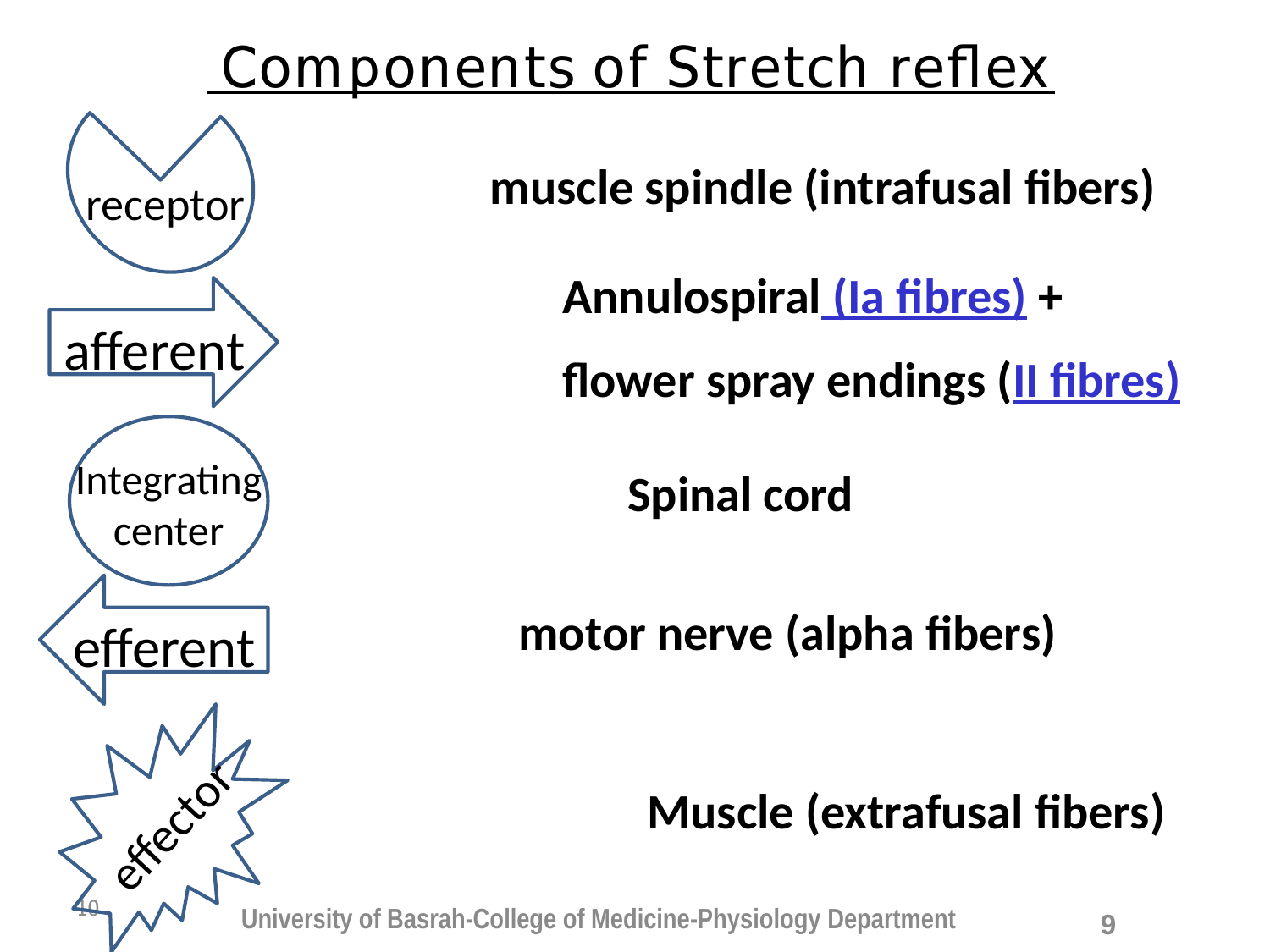

# Components of Stretch reflex

 muscle spindle (intrafusal fibers)
receptor
Annulospiral (Ia fibres) +
flower spray endings (II fibres)

afferent

Integrating center
Spinal cord

motor nerve (alpha fibers)
efferent

Muscle (extrafusal fibers)
effector
10
University of Basrah-College of Medicine-Physiology Department
9